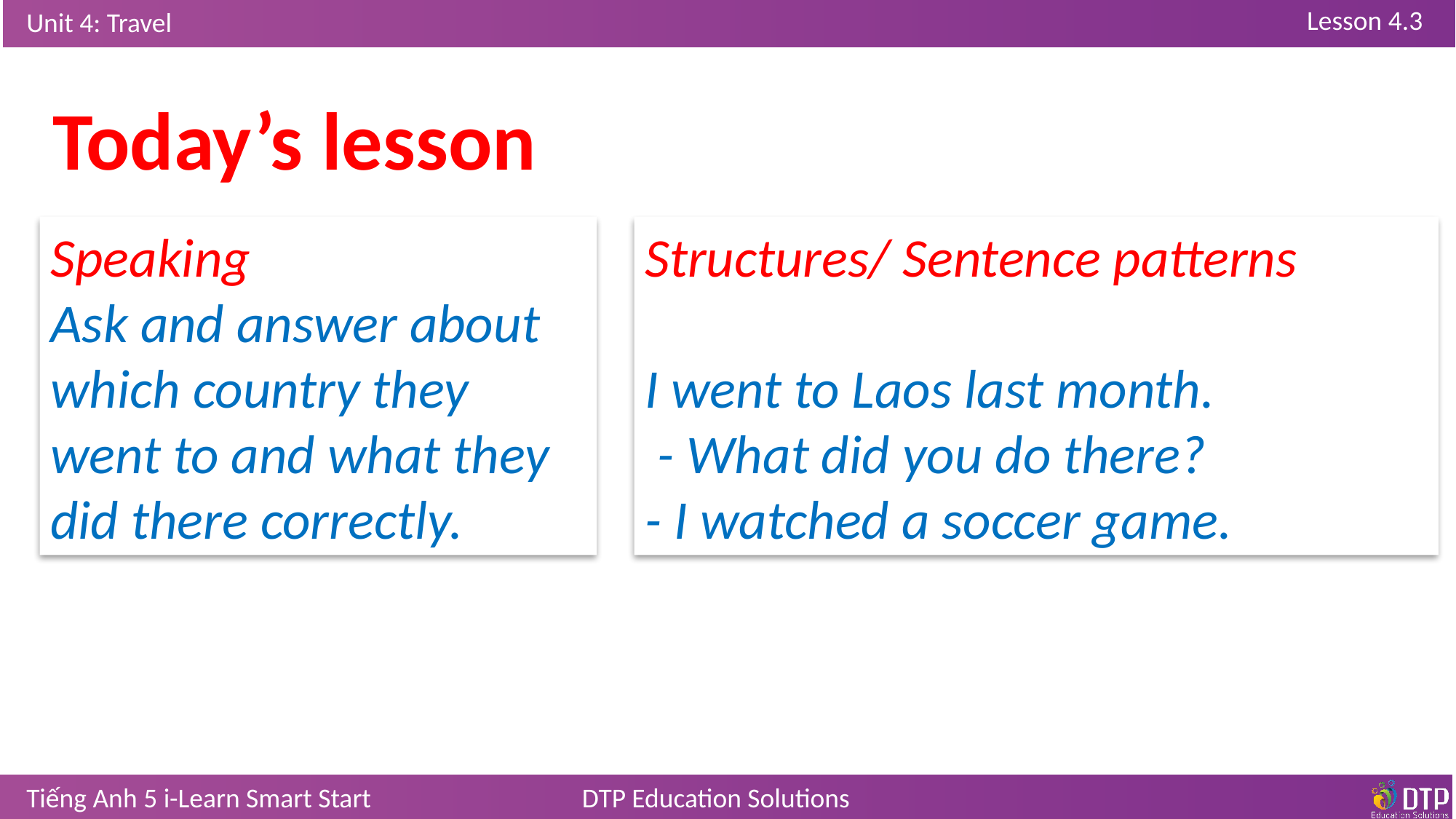

Today’s lesson
Speaking
Ask and answer about which country they went to and what they did there correctly.
Structures/ Sentence patterns

I went to Laos last month.
 - What did you do there?
- I watched a soccer game.